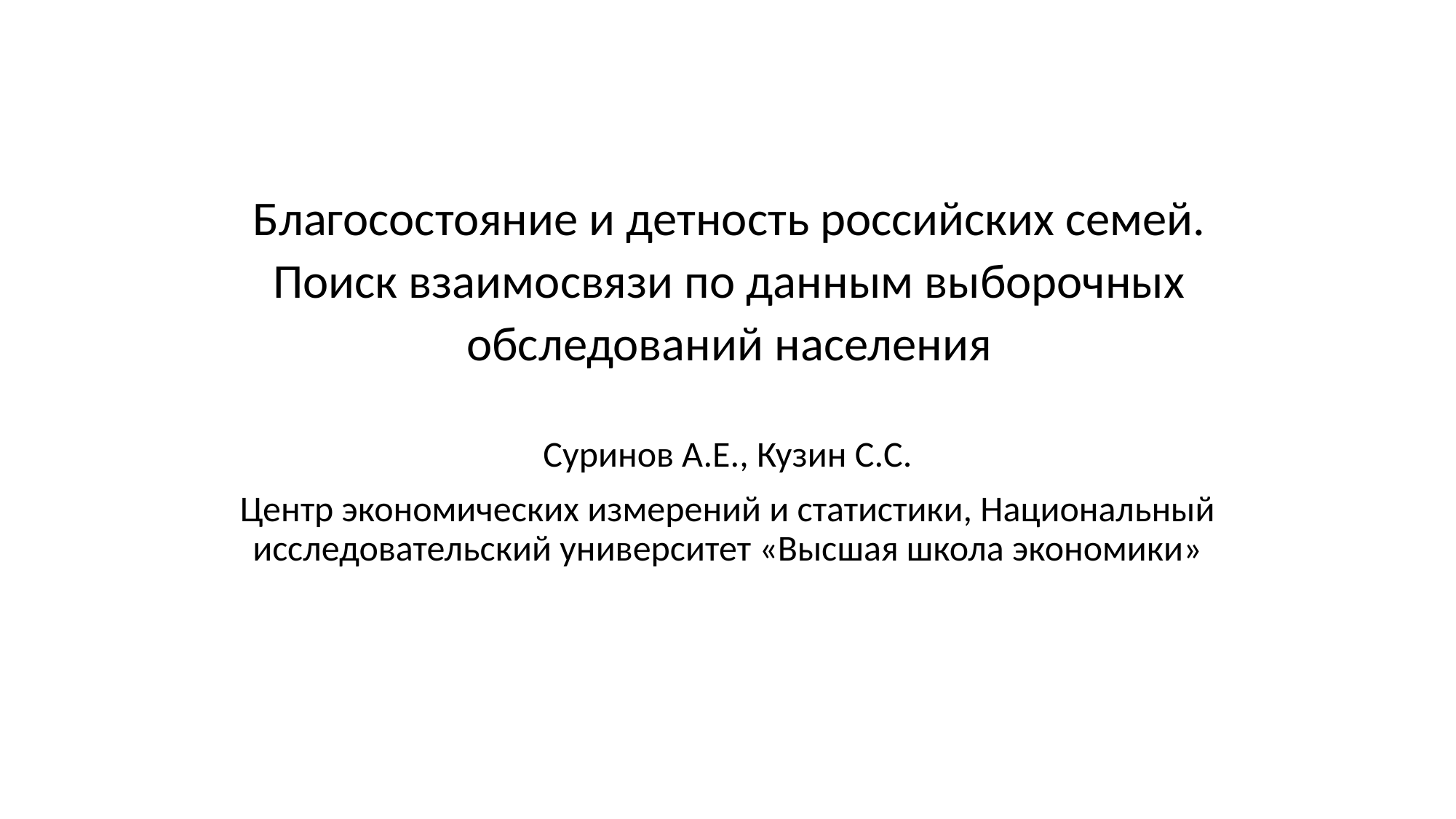

# Благосостояние и детность российских семей. Поиск взаимосвязи по данным выборочных обследований населения
Суринов А.Е., Кузин С.С.
Центр экономических измерений и статистики, Национальный исследовательский университет «Высшая школа экономики»